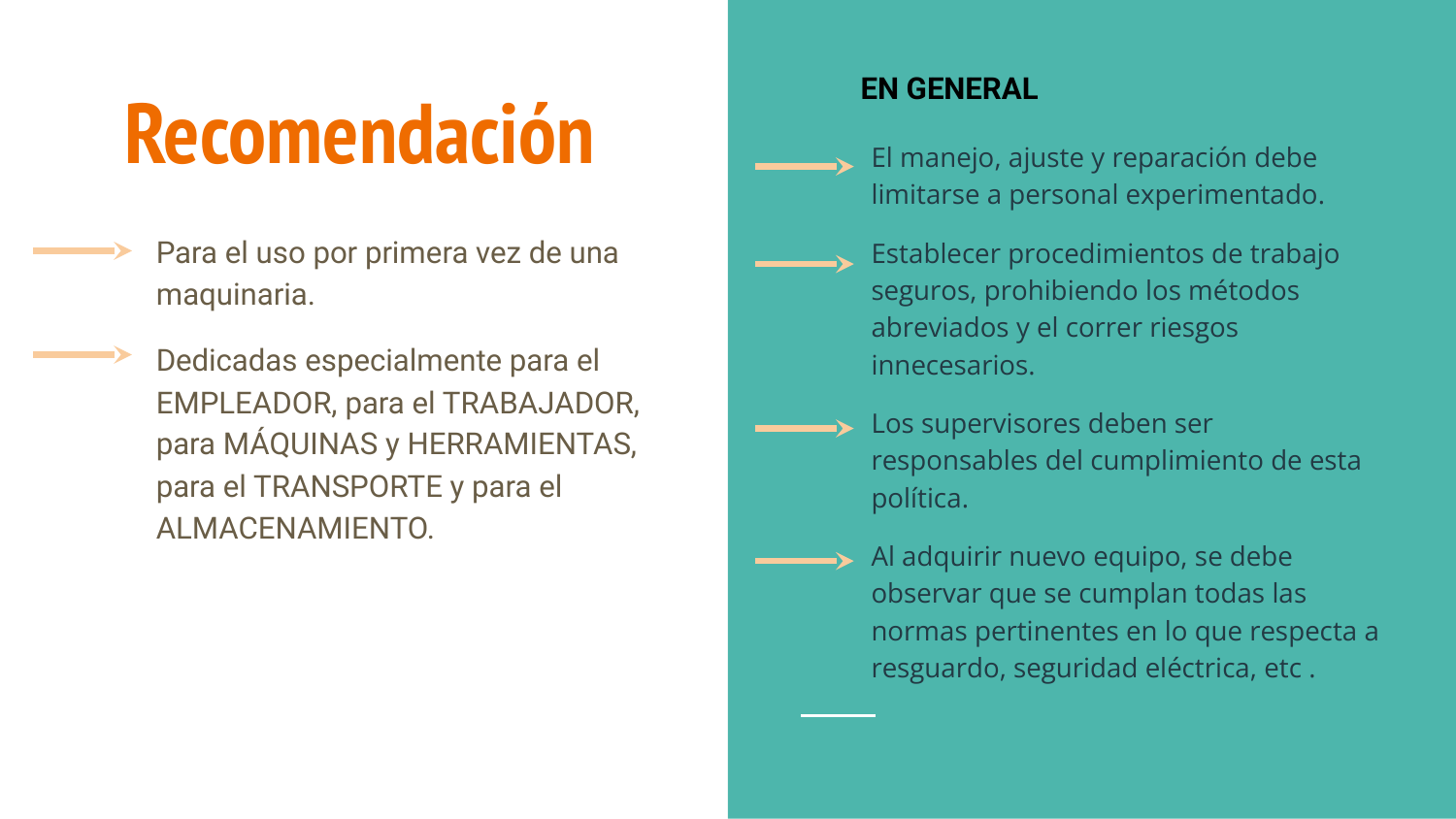

# Recomendación
EN GENERAL
El manejo, ajuste y reparación debe limitarse a personal experimentado.
Establecer procedimientos de trabajo seguros, prohibiendo los métodos abreviados y el correr riesgos innecesarios.
Los supervisores deben ser responsables del cumplimiento de esta política.
Al adquirir nuevo equipo, se debe observar que se cumplan todas las normas pertinentes en lo que respecta a resguardo, seguridad eléctrica, etc .
Para el uso por primera vez de una maquinaria.
Dedicadas especialmente para el EMPLEADOR, para el TRABAJADOR, para MÁQUINAS y HERRAMIENTAS, para el TRANSPORTE y para el ALMACENAMIENTO.